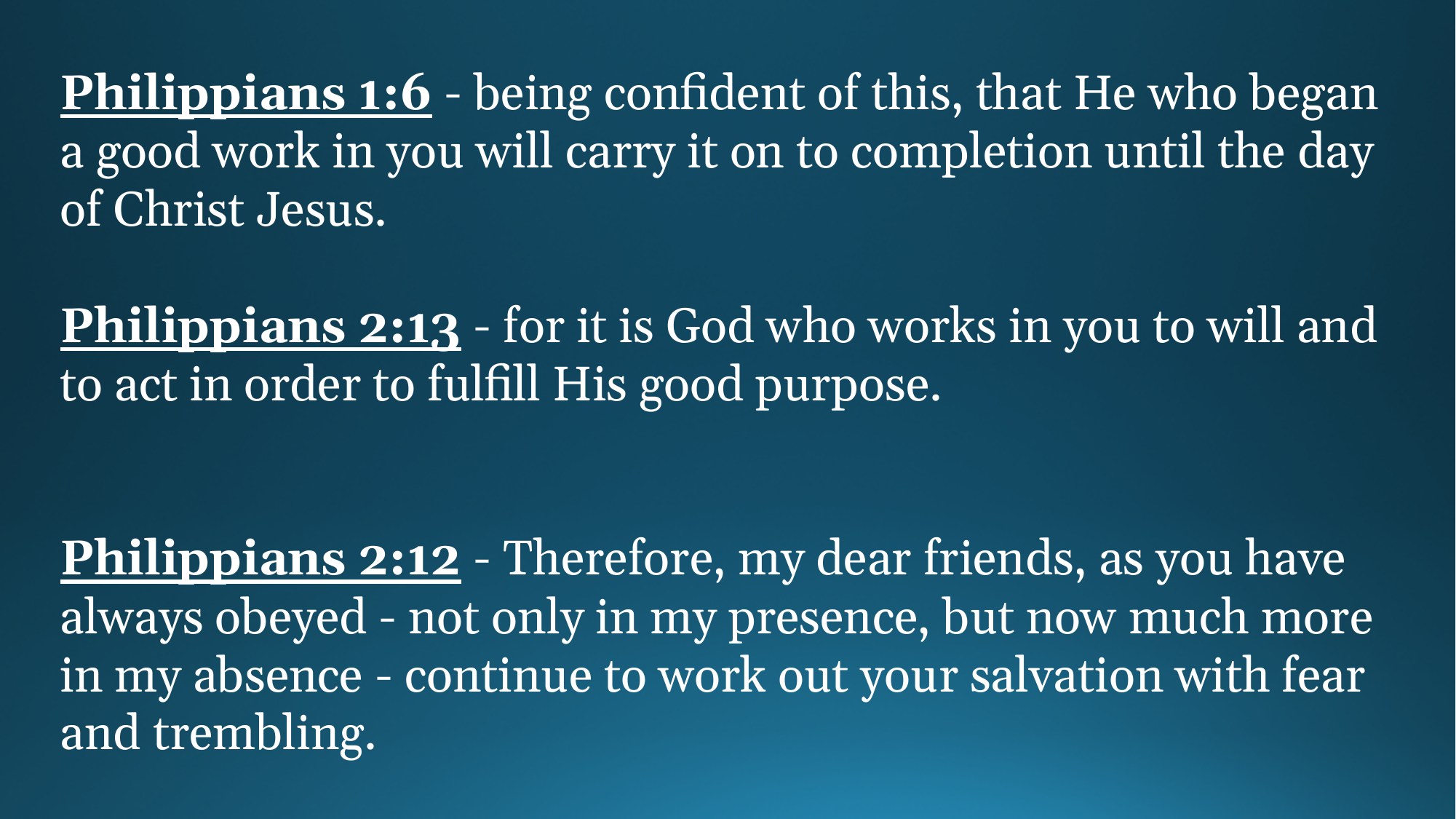

Philippians 1:6 - being confident of this, that He who began a good work in you will carry it on to completion until the day of Christ Jesus.

Philippians 2:13 - for it is God who works in you to will and to act in order to fulfill His good purpose.

Philippians 2:12 - Therefore, my dear friends, as you have always obeyed - not only in my presence, but now much more in my absence - continue to work out your salvation with fear and trembling.